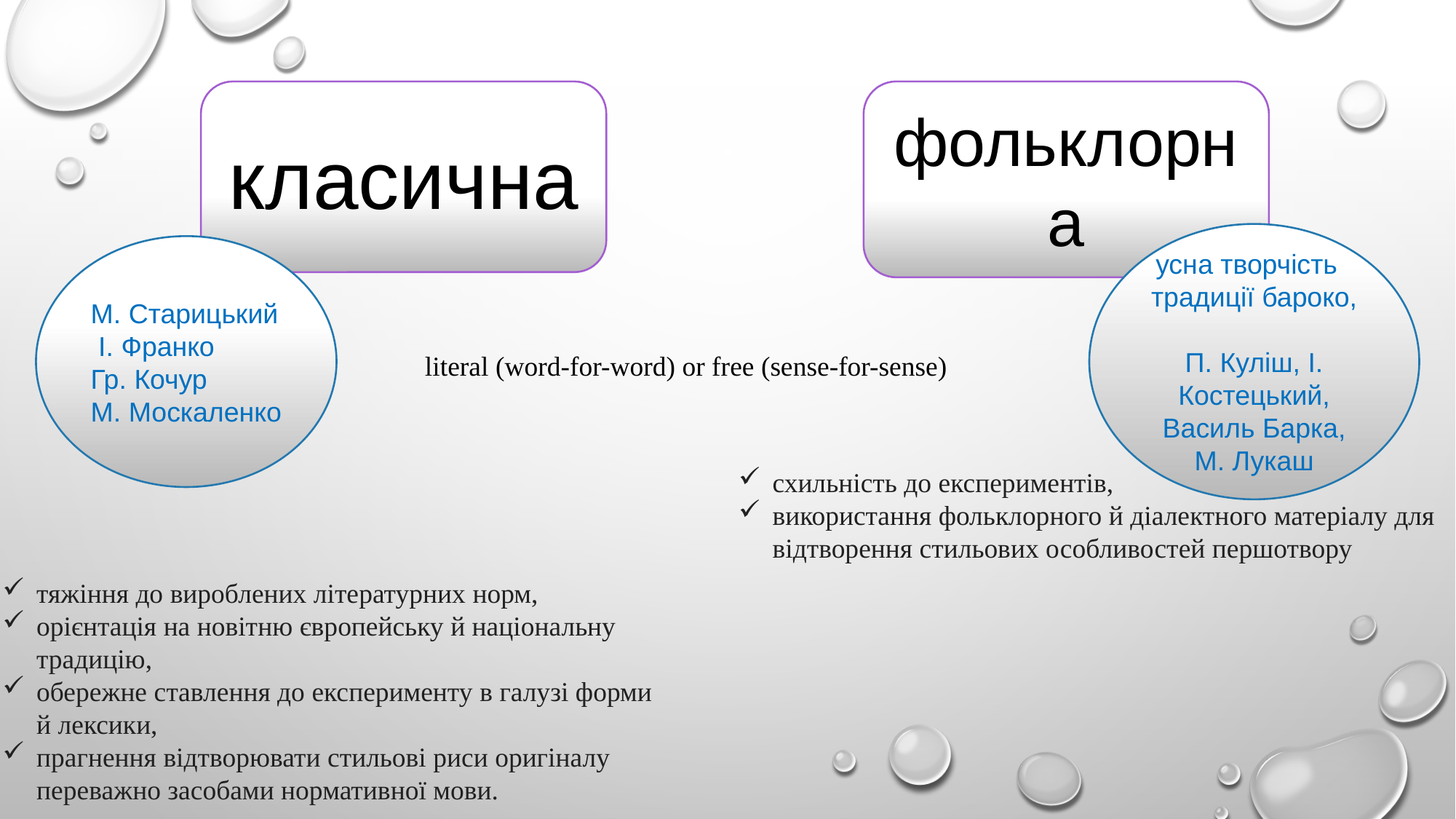

фольклорна
класична
усна творчість
традиції бароко,
П. Куліш, І. Костецький, Василь Барка, М. Лукаш
М. Старицький
 І. Франко
Гр. Кочур
М. Москаленко

 literal (word-for-word) or free (sense-for-sense)
схильність до експериментів,
використання фольклорного й діалектного матеріалу для відтворення стильових особливостей першотвору
тяжіння до вироблених літературних норм,
орієнтація на новітню європейську й національну традицію,
обережне ставлення до експерименту в галузі форми й лексики,
прагнення відтворювати стильові риси оригіналу переважно засобами нормативної мови.